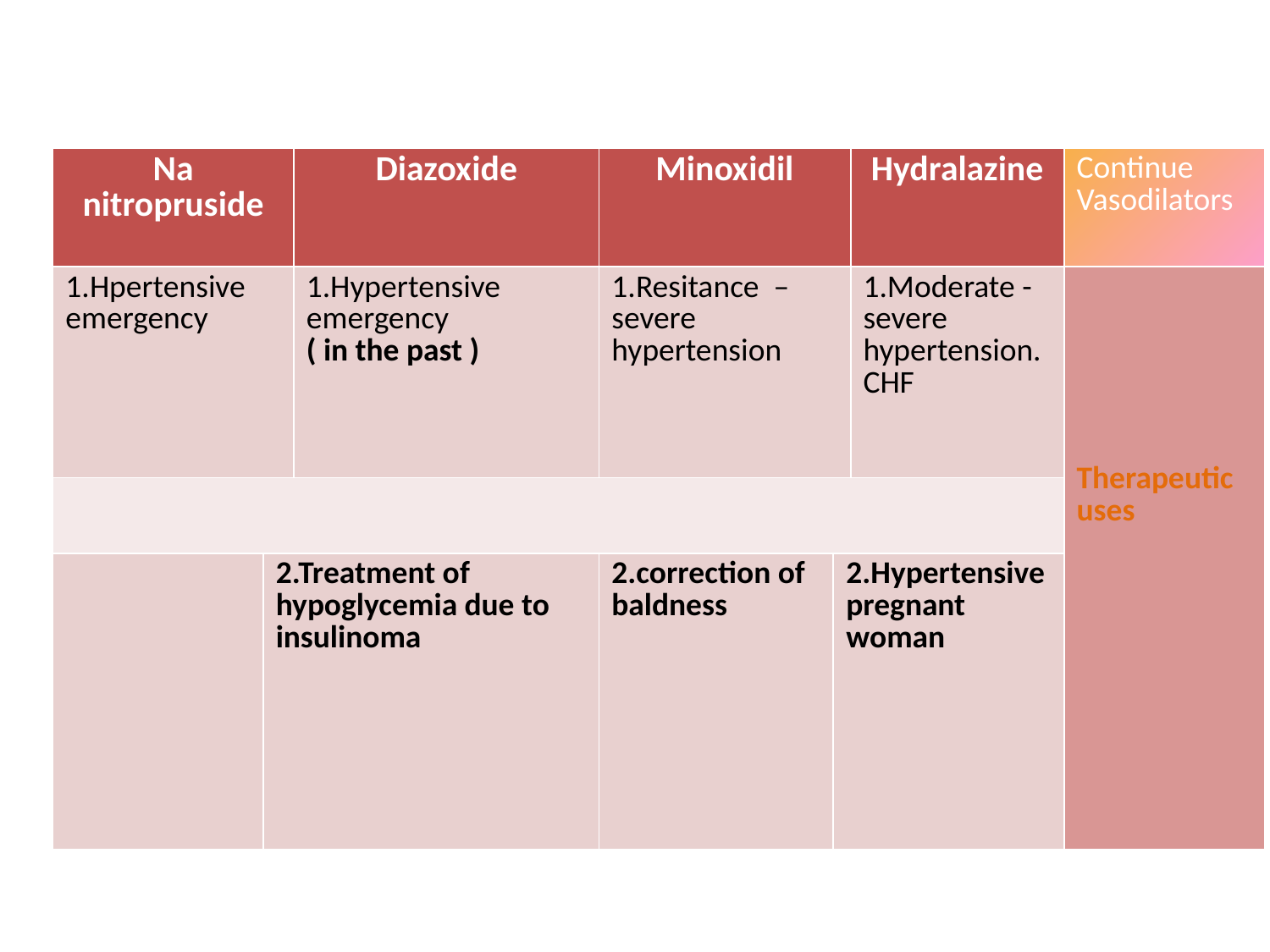

| Na nitropruside |  | Diazoxide | Minoxidil |  | Hydralazine | Continue Vasodilators |
| --- | --- | --- | --- | --- | --- | --- |
| 1.Hpertensive emergency |  | 1.Hypertensive emergency ( in the past ) | 1.Resitance –severe hypertension |  | 1.Moderate -severe hypertension. CHF | Therapeutic uses |
|  |  |  |  |  |  |  |
|  | 2.Treatment of hypoglycemia due to insulinoma |  | 2.correction of baldness | 2.Hypertensive pregnant woman |  |  |